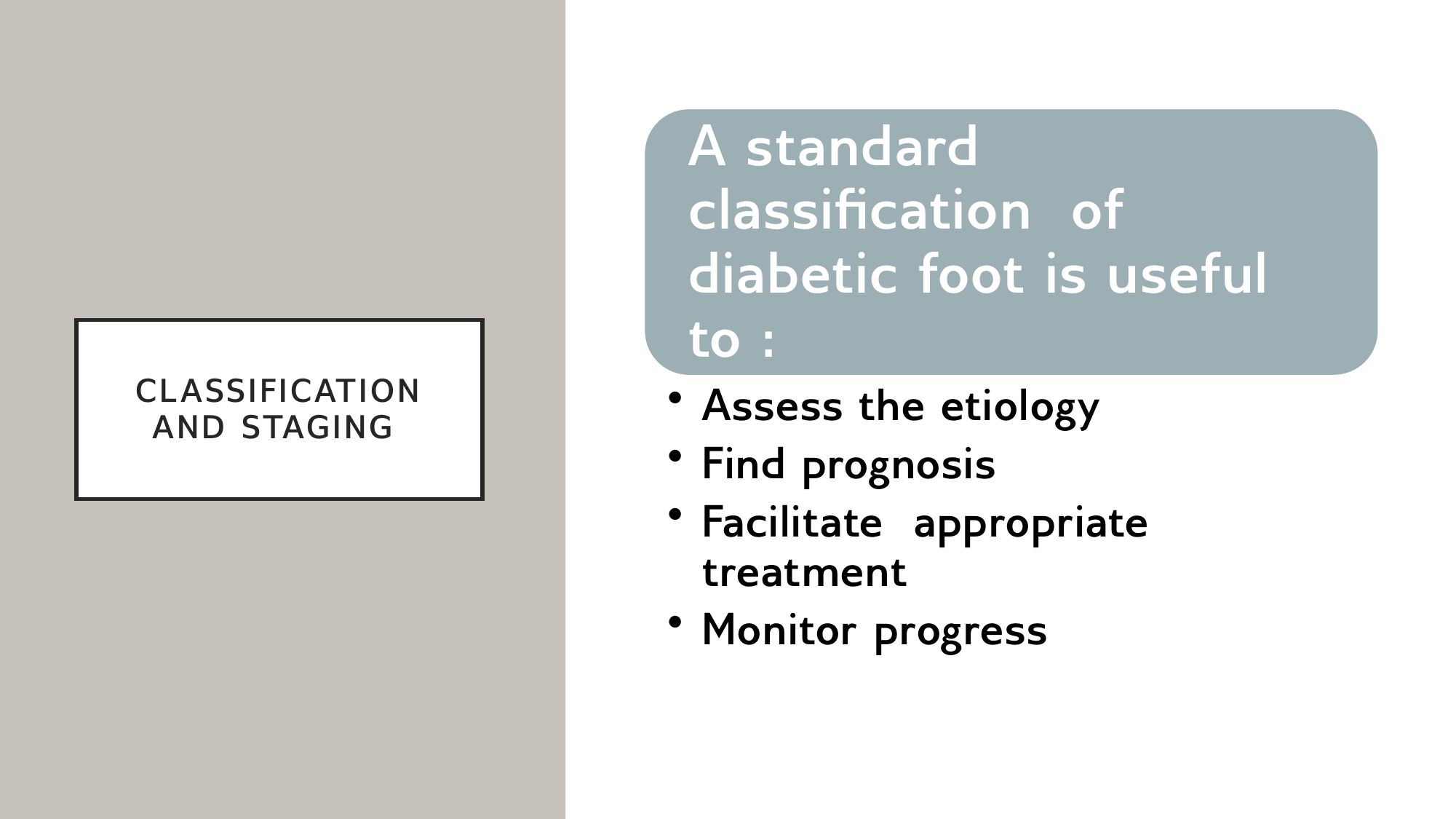

A standard  classification  of diabetic foot is useful  to :
Assess the etiology
Find prognosis
Facilitate  appropriate  treatment
Monitor progress
# Classification and staging